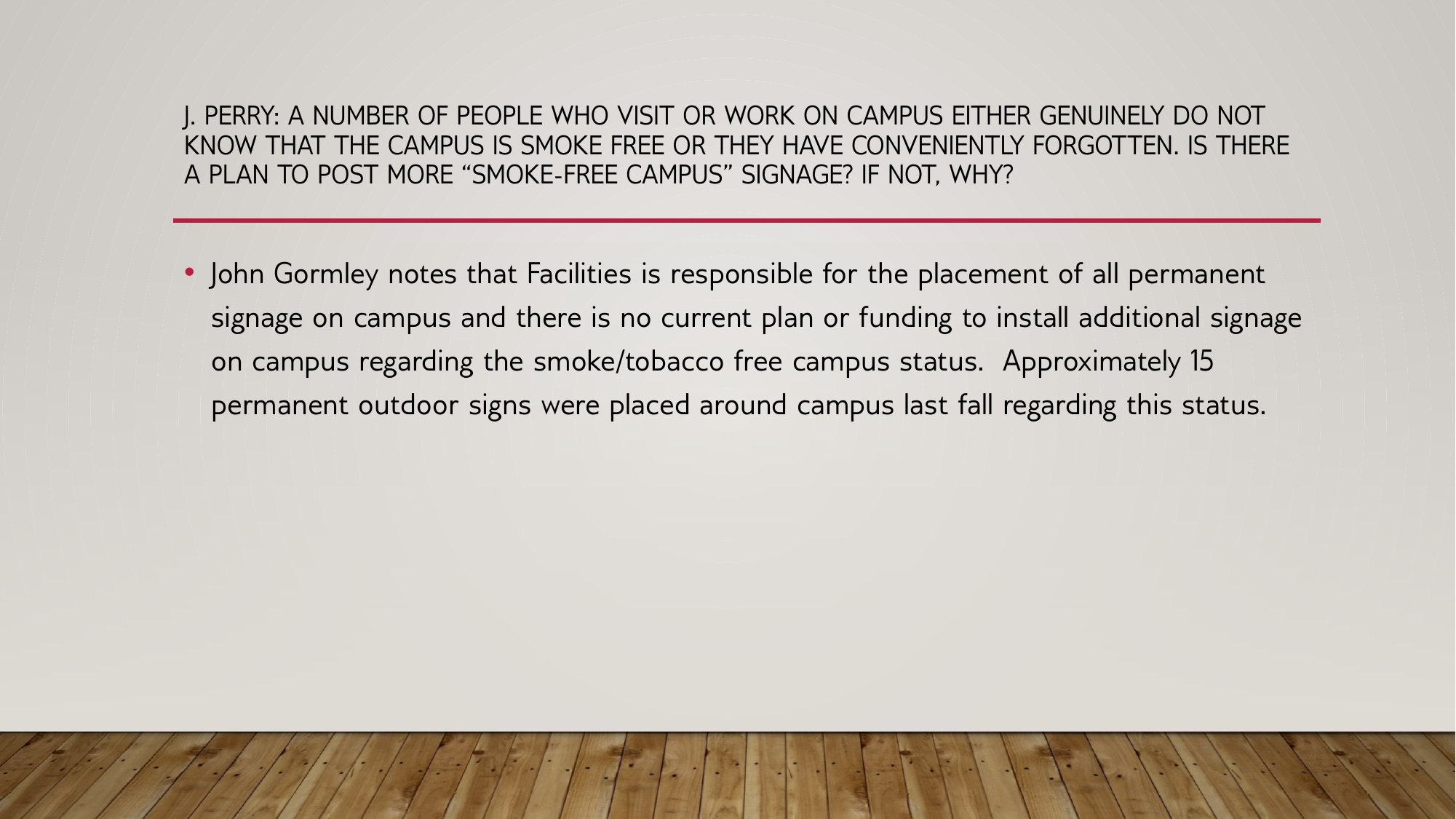

# J. Perry: A number of people who visit or work on campus either genuinely do not know that the campus is smoke free or they have conveniently forgotten. Is there a plan to post more “smoke-free campus” signage? If not, why?
John Gormley notes that Facilities is responsible for the placement of all permanent signage on campus and there is no current plan or funding to install additional signage on campus regarding the smoke/tobacco free campus status.  Approximately 15 permanent outdoor signs were placed around campus last fall regarding this status.